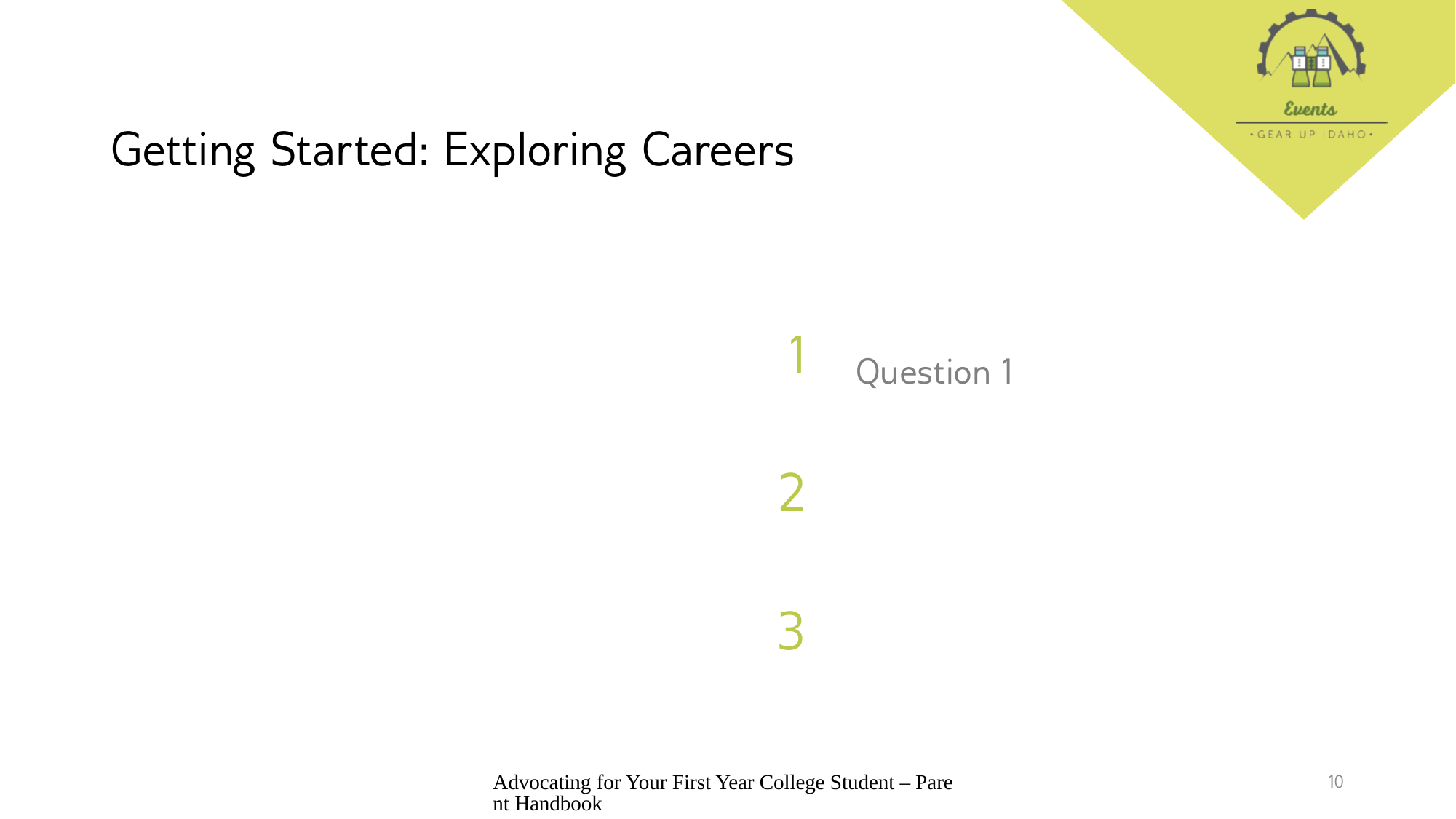

# Getting Started: Exploring Careers

Question 1

Advocating for Your First Year College Student – Parent Handbook
10